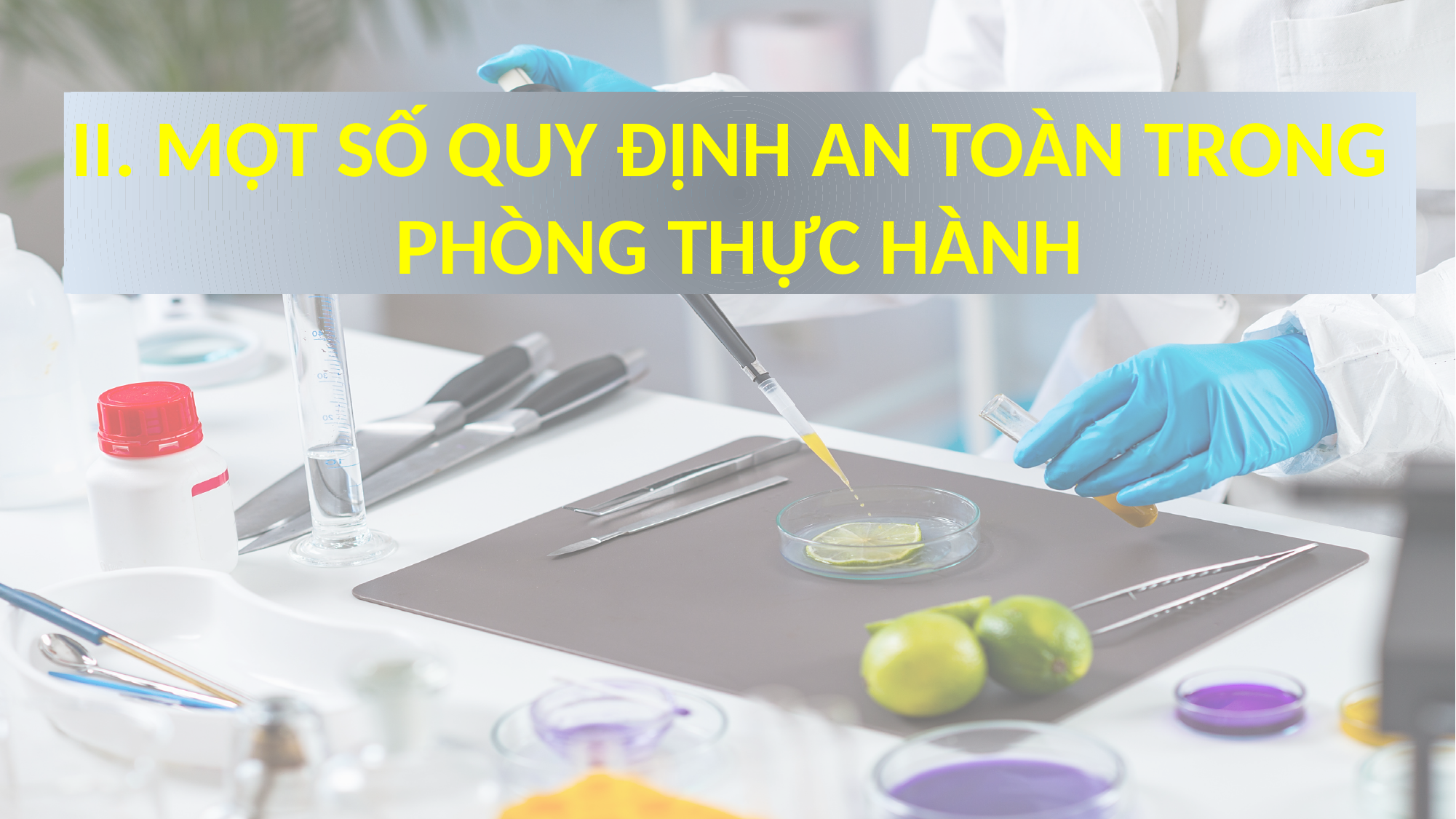

II. MỘT SỐ QUY ĐỊNH AN TOÀN TRONG
PHÒNG THỰC HÀNH